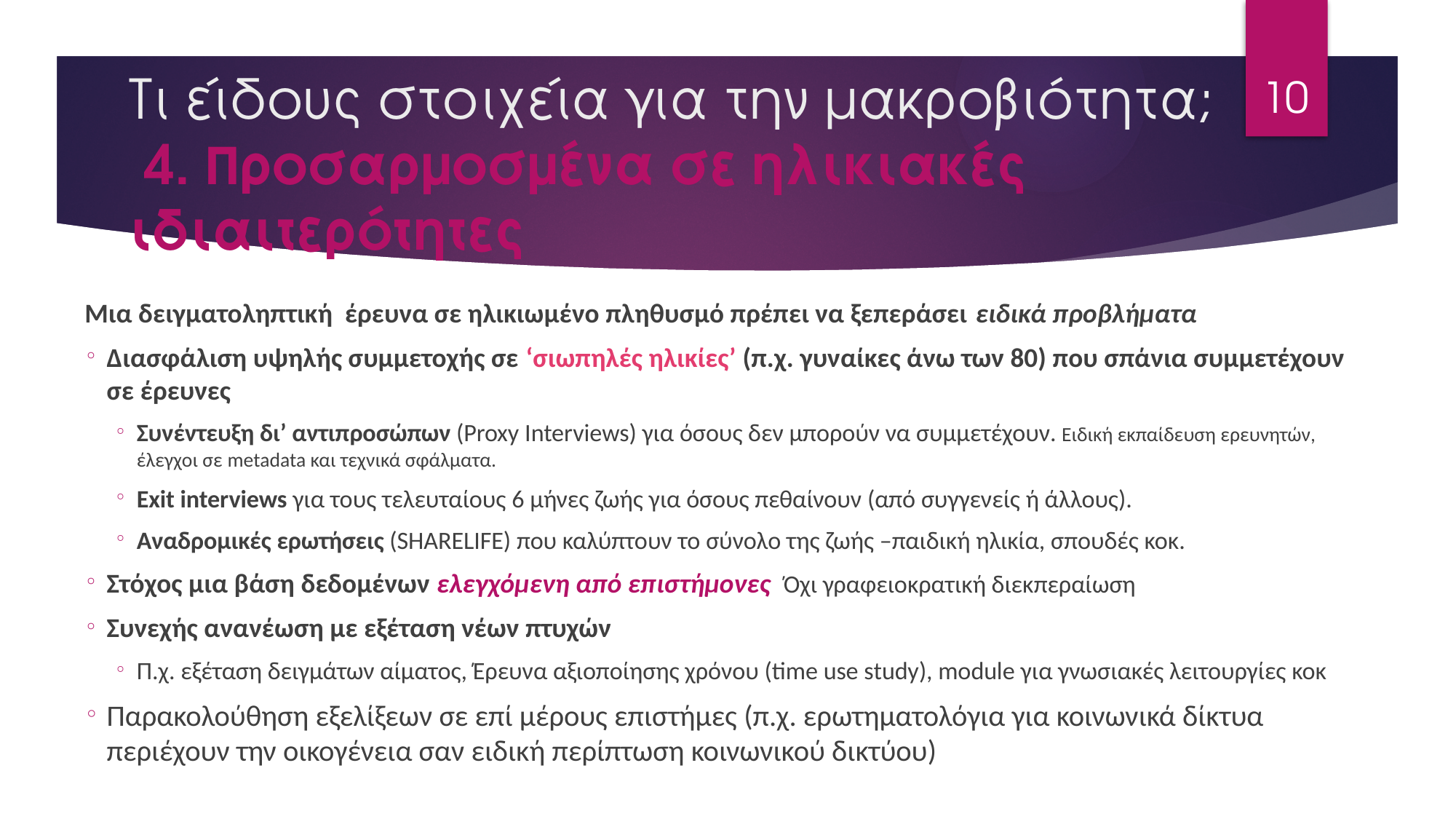

10
# Τι είδους στοιχεία για την μακροβιότητα; 4. Προσαρμοσμένα σε ηλικιακές ιδιαιτερότητες
Μια δειγματοληπτική  έρευνα σε ηλικιωμένο πληθυσμό πρέπει να ξεπεράσει ειδικά προβλήματα
Διασφάλιση υψηλής συμμετοχής σε ‘σιωπηλές ηλικίες’ (π.χ. γυναίκες άνω των 80) που σπάνια συμμετέχουν σε έρευνες
Συνέντευξη δι’ αντιπροσώπων (Proxy Interviews) για όσους δεν μπορούν να συμμετέχουν. Ειδική εκπαίδευση ερευνητών, έλεγχοι σε metadata και τεχνικά σφάλματα.
Exit interviews για τους τελευταίους 6 μήνες ζωής για όσους πεθαίνουν (από συγγενείς ή άλλους).
Αναδρομικές ερωτήσεις (SHARELIFE) που καλύπτουν το σύνολο της ζωής –παιδική ηλικία, σπουδές κοκ.
Στόχος μια βάση δεδομένων ελεγχόμενη από επιστήμονες  Όχι γραφειοκρατική διεκπεραίωση
Συνεχής ανανέωση με εξέταση νέων πτυχών
Π.χ. εξέταση δειγμάτων αίματος, Έρευνα αξιοποίησης χρόνου (time use study), module για γνωσιακές λειτουργίες κοκ
Παρακολούθηση εξελίξεων σε επί μέρους επιστήμες (π.χ. ερωτηματολόγια για κοινωνικά δίκτυα περιέχουν την οικογένεια σαν ειδική περίπτωση κοινωνικού δικτύου)